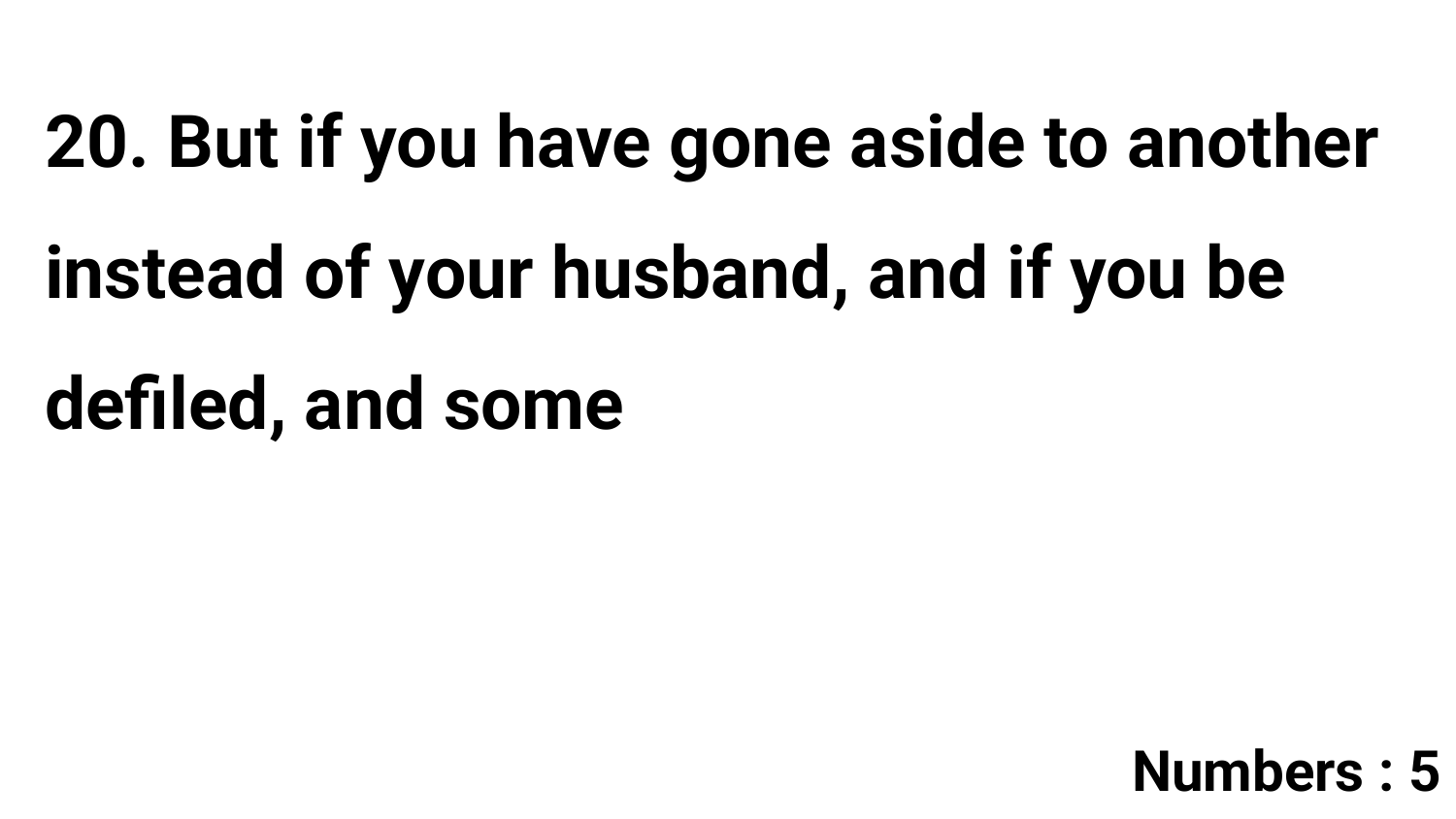

20. But if you have gone aside to another instead of your husband, and if you be defiled, and some
Numbers : 5